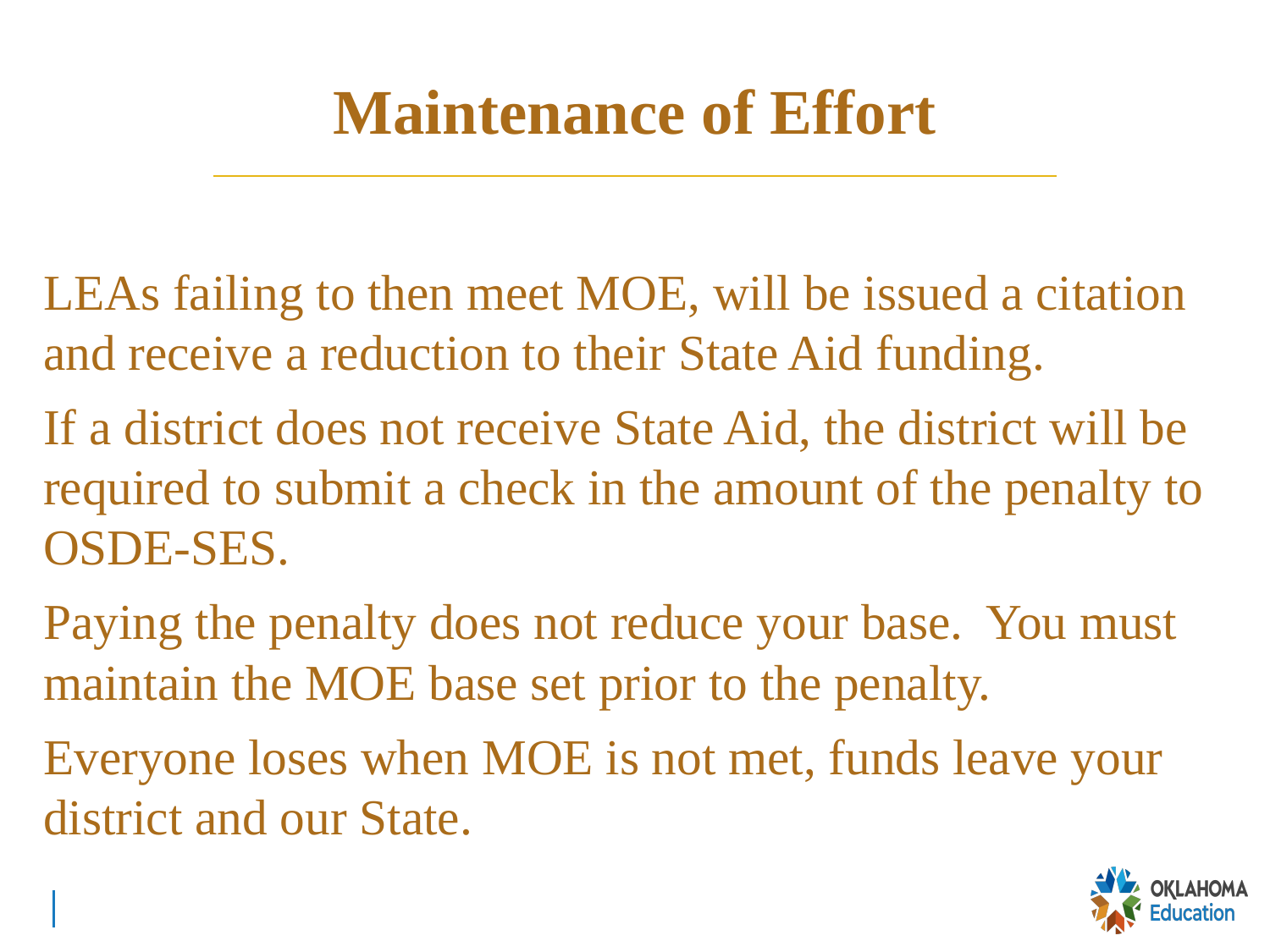

# Maintenance of Effort
LEAs failing to then meet MOE, will be issued a citation and receive a reduction to their State Aid funding.
If a district does not receive State Aid, the district will be required to submit a check in the amount of the penalty to OSDE-SES.
Paying the penalty does not reduce your base.  You must maintain the MOE base set prior to the penalty.
Everyone loses when MOE is not met, funds leave your district and our State.